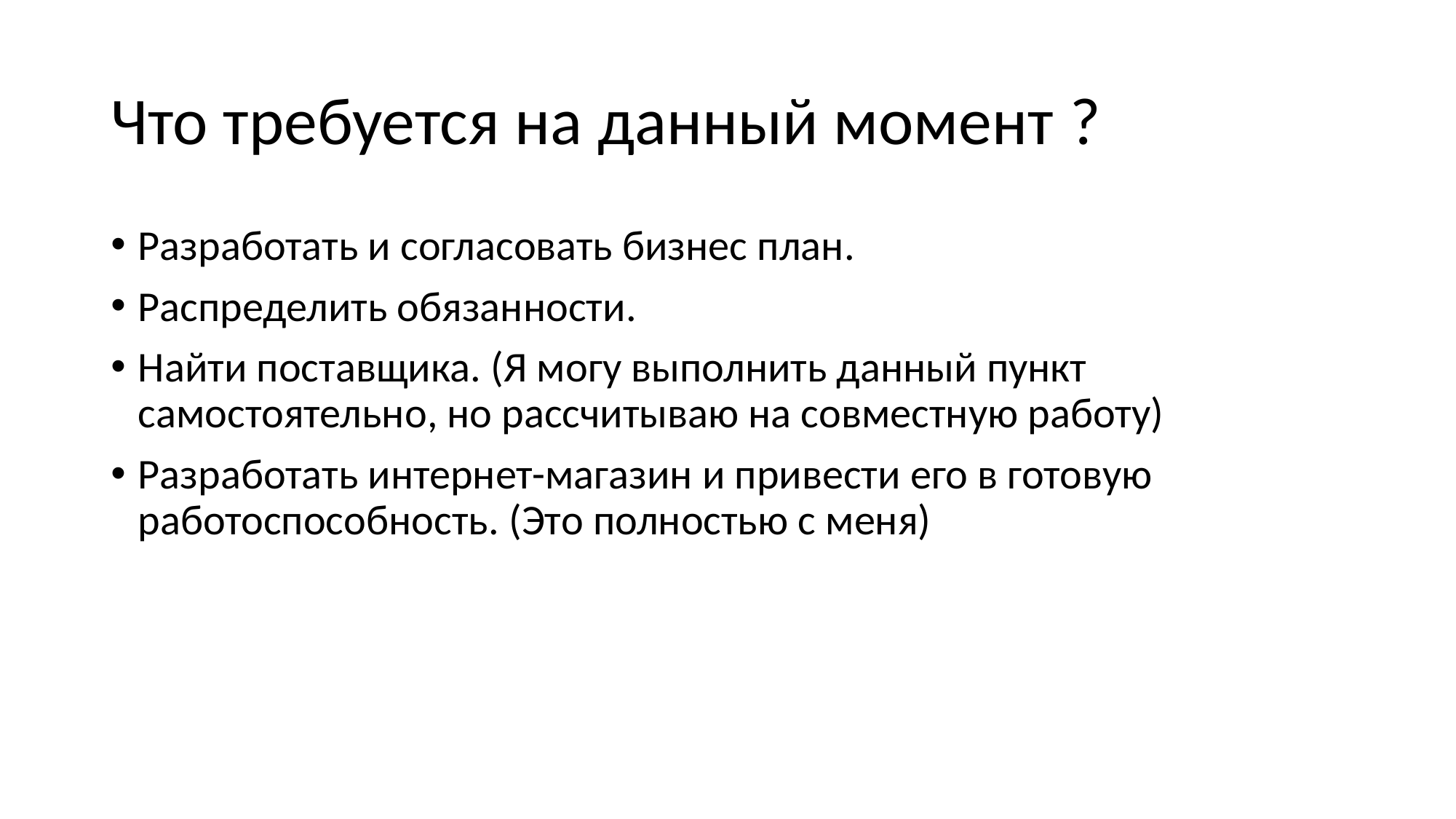

# Что требуется на данный момент ?
Разработать и согласовать бизнес план.
Распределить обязанности.
Найти поставщика. (Я могу выполнить данный пункт самостоятельно, но рассчитываю на совместную работу)
Разработать интернет-магазин и привести его в готовую работоспособность. (Это полностью с меня)